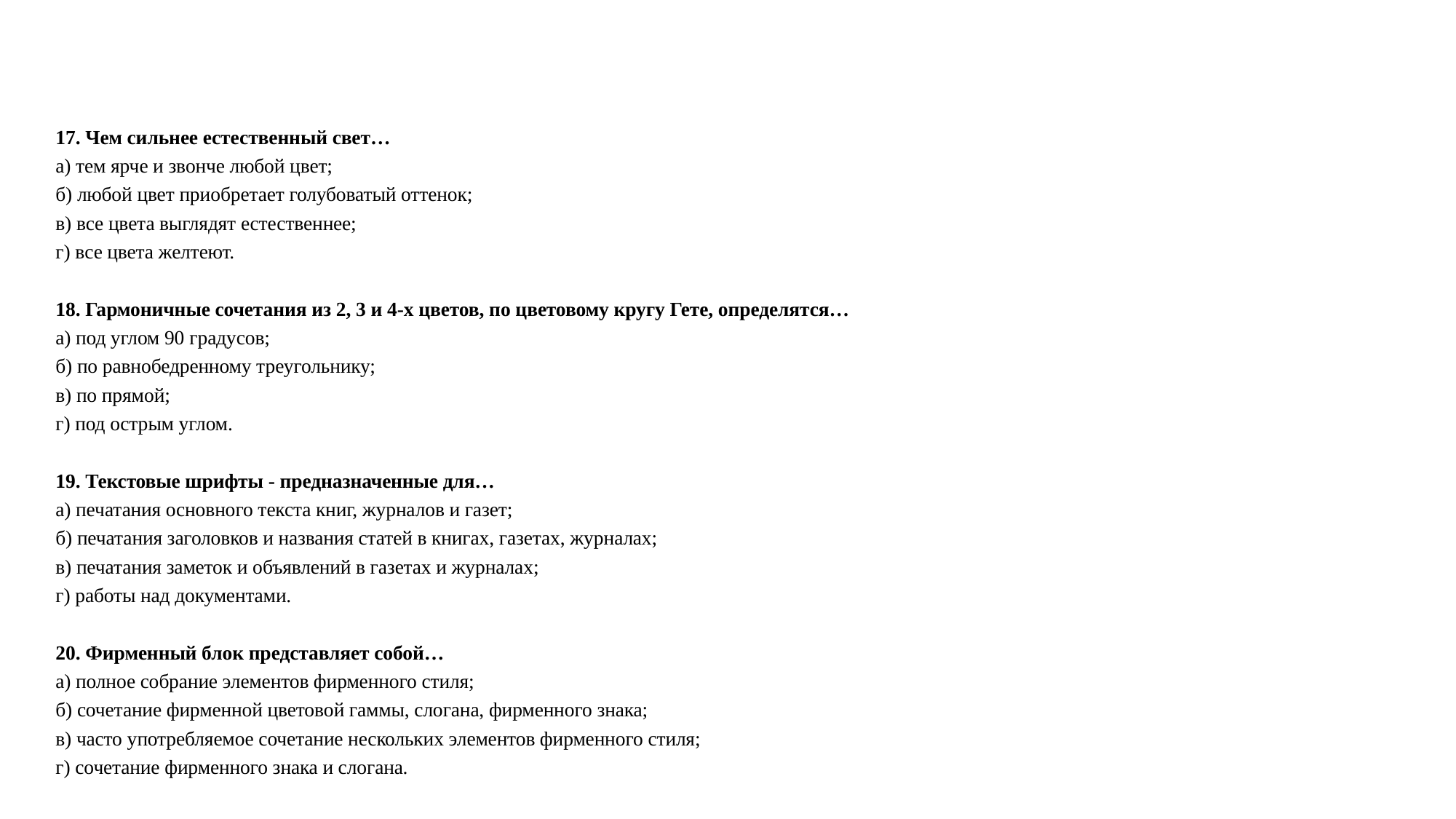

#
17. Чем сильнее естественный свет…
а) тем ярче и звонче любой цвет;
б) любой цвет приобретает голубоватый оттенок;
в) все цвета выглядят естественнее;
г) все цвета желтеют.

18. Гармоничные сочетания из 2, 3 и 4-х цветов, по цветовому кругу Гете, определятся…
а) под углом 90 градусов;
б) по равнобедренному треугольнику;
в) по прямой;
г) под острым углом.

19. Текстовые шрифты - предназначенные для…
а) печатания основного текста книг, журналов и газет;
б) печатания заголовков и названия статей в книгах, газетах, журналах;
в) печатания заметок и объявлений в газетах и журналах;
г) работы над документами.

20. Фирменный блок представляет собой…
а) полное собрание элементов фирменного стиля;
б) сочетание фирменной цветовой гаммы, слогана, фирменного знака;
в) часто употребляемое сочетание нескольких элементов фирменного стиля;
г) сочетание фирменного знака и слогана.